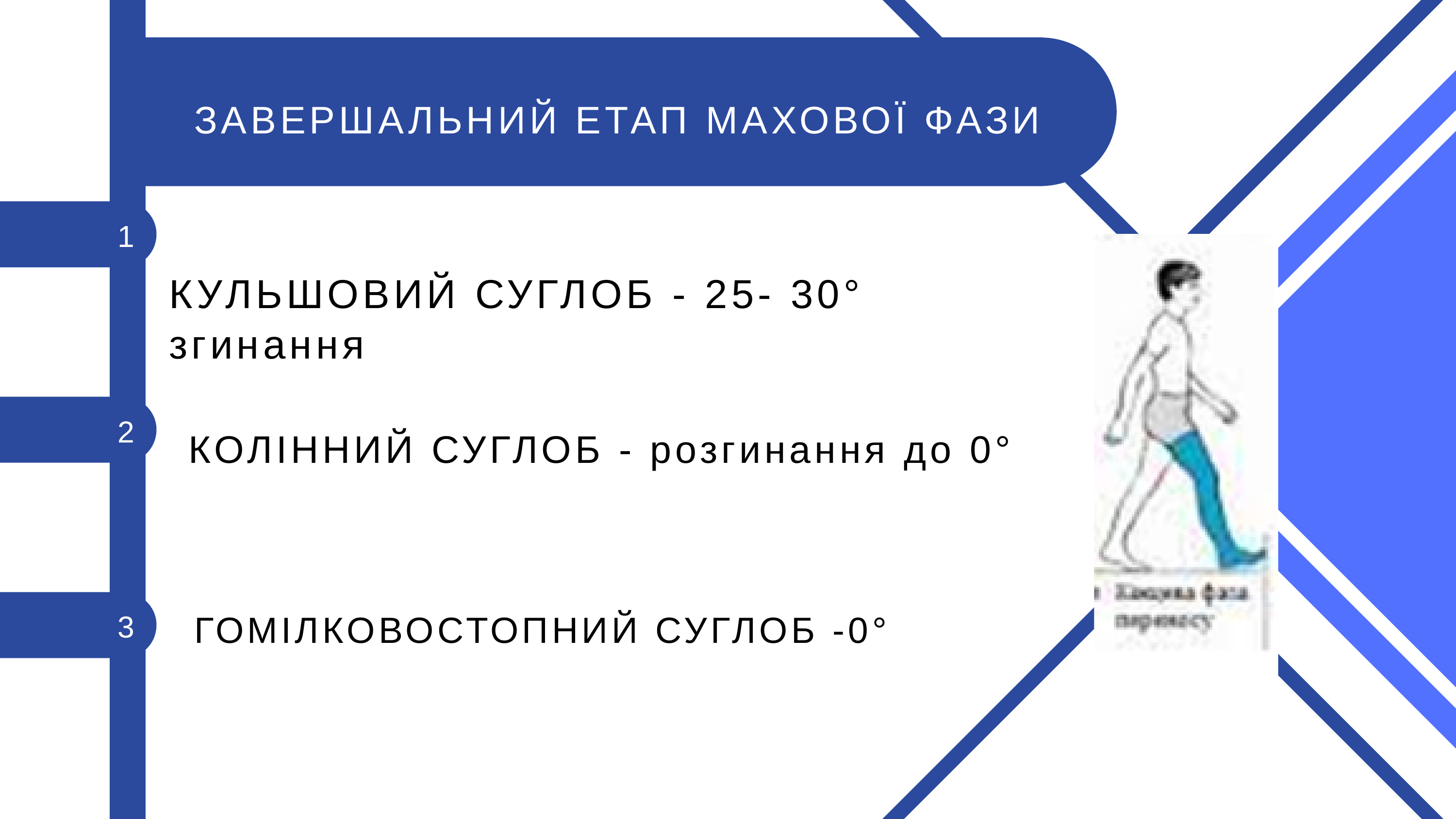

ЗАВЕРШАЛЬНИЙ ЕТАП МАХОВОЇ ФАЗИ

1

КУЛЬШОВИЙ СУГЛОБ - 25- 30° згинання

2
КОЛІННИЙ СУГЛОБ - розгинання до 0°

3
ГОМІЛКОВОСТОПНИЙ СУГЛОБ -0°